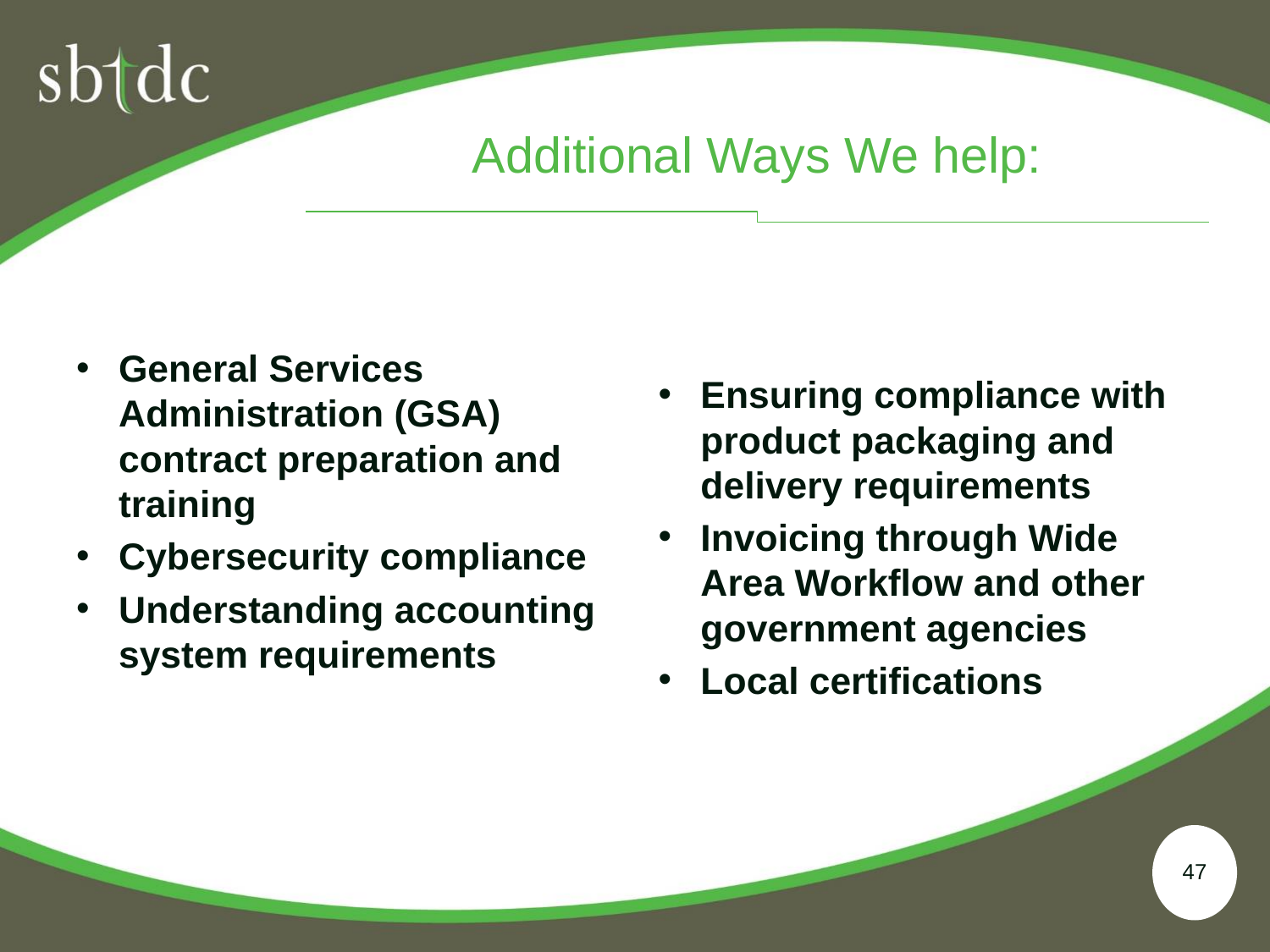

# Additional Ways We help:
General Services Administration (GSA) contract preparation and training
Cybersecurity compliance
Understanding accounting system requirements

Ensuring compliance with product packaging and delivery requirements
Invoicing through Wide Area Workflow and other government agencies
Local certifications